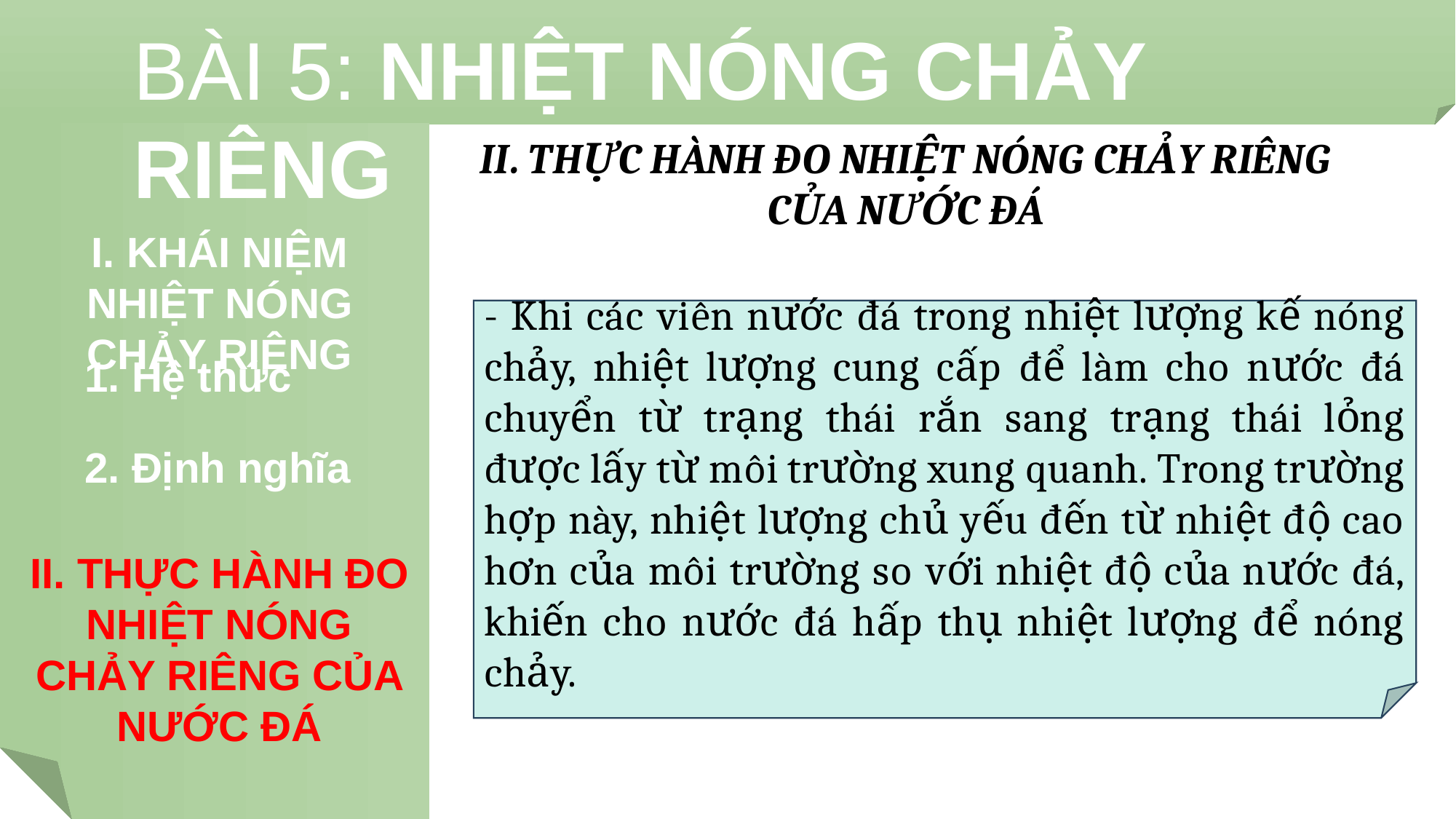

BÀI 5: NHIỆT NÓNG CHẢY RIÊNG
II. THỰC HÀNH ĐO NHIỆT NÓNG CHẢY RIÊNG CỦA NƯỚC ĐÁ
I. KHÁI NIỆM NHIỆT NÓNG CHẢY RIÊNG

- Khi các viên nước đá trong nhiệt lượng kế nóng chảy, nhiệt lượng cung cấp để làm cho nước đá chuyển từ trạng thái rắn sang trạng thái lỏng được lấy từ môi trường xung quanh. Trong trường hợp này, nhiệt lượng chủ yếu đến từ nhiệt độ cao hơn của môi trường so với nhiệt độ của nước đá, khiến cho nước đá hấp thụ nhiệt lượng để nóng chảy.
1. Hệ thức
2. Định nghĩa
II. THỰC HÀNH ĐO NHIỆT NÓNG CHẢY RIÊNG CỦA NƯỚC ĐÁ